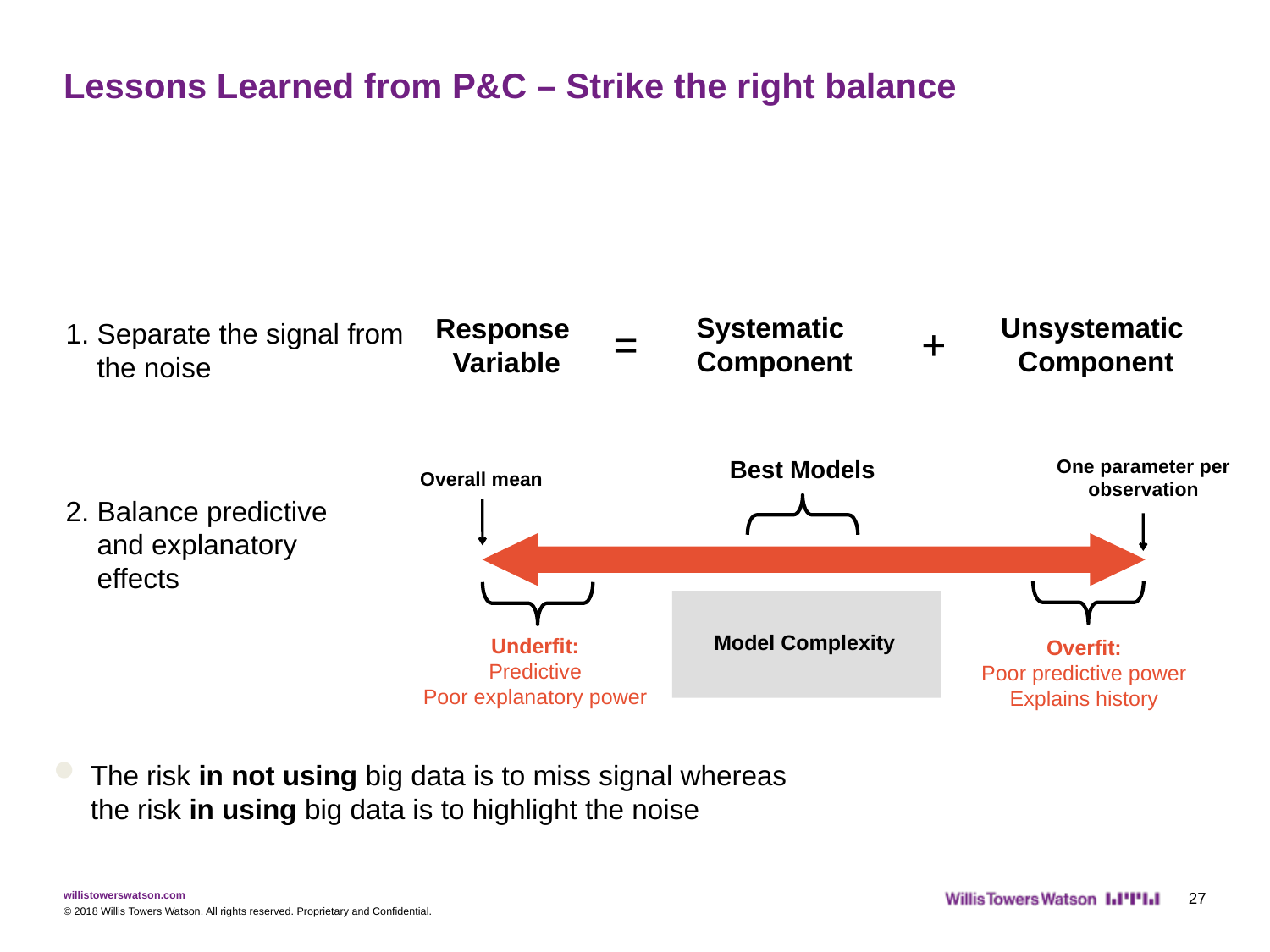

# Lessons Learned from P&C – Strike the right balance

Systematic
Component
Unsystematic
Component
             =                        +
Response
Variable
1. Separate the signal from the noise

Best Models
One parameter per observation

Overall mean
2. Balance predictive
and explanatory
effects

Model Complexity
Underfit:
Predictive
Poor explanatory power
Overfit:
Poor predictive power
Explains history
The risk in not using big data is to miss signal whereas
the risk in using big data is to highlight the noise
27
© 2018 Willis Towers Watson. All rights reserved. Proprietary and Confidential.